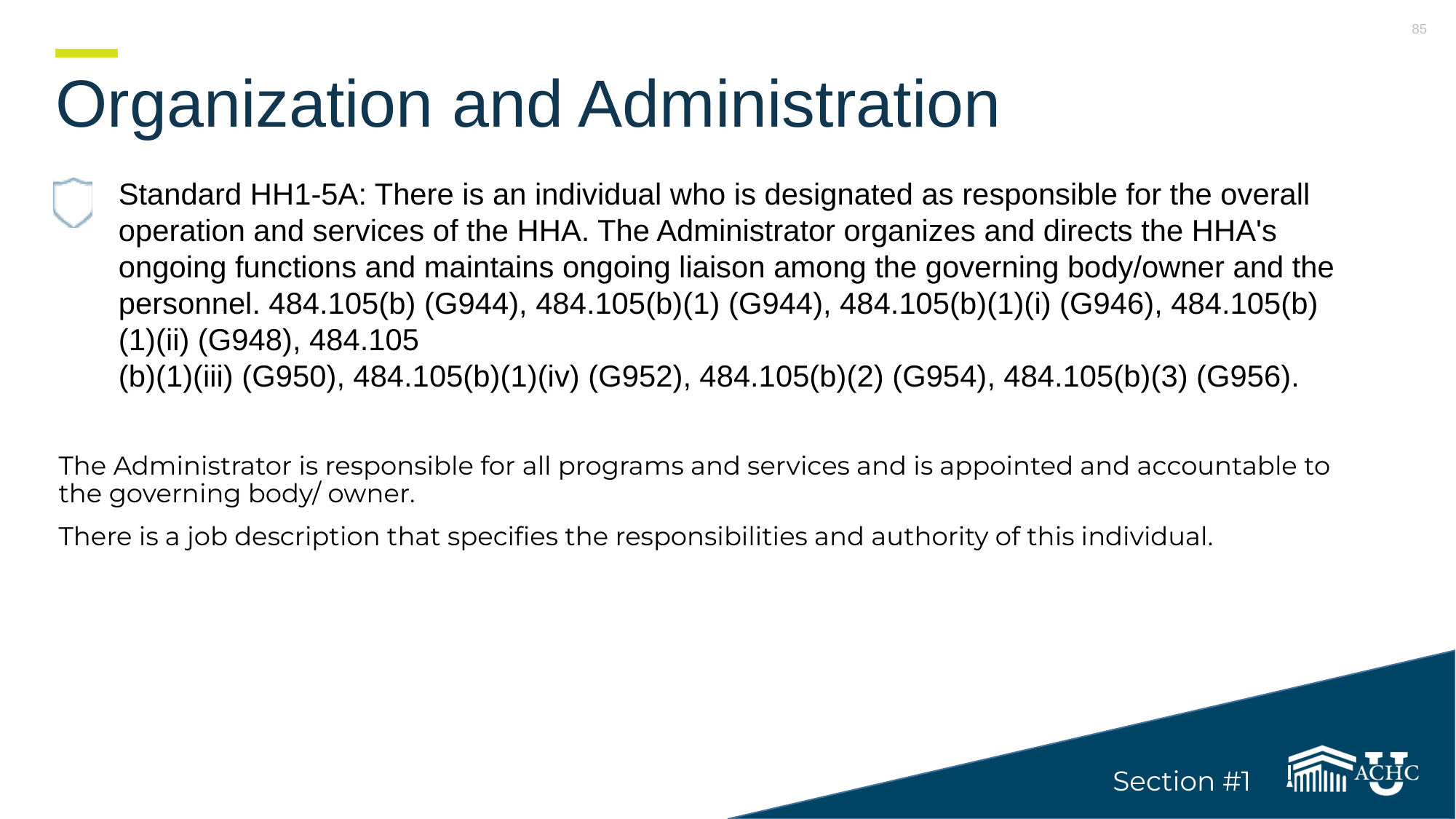

Section 1
# Organization and Administration
Standard HH1-5A: There is an individual who is designated as responsible for the overall operation and services of the HHA. The Administrator organizes and directs the HHA's ongoing functions and maintains ongoing liaison among the governing body/owner and the personnel. 484.105(b) (G944), 484.105(b)(1) (G944), 484.105(b)(1)(i) (G946), 484.105(b)(1)(ii) (G948), 484.105
(b)(1)(iii) (G950), 484.105(b)(1)(iv) (G952), 484.105(b)(2) (G954), 484.105(b)(3) (G956).
The Administrator is responsible for all programs and services and is appointed and accountable to the governing body/ owner.
There is a job description that specifies the responsibilities and authority of this individual.
Section #1